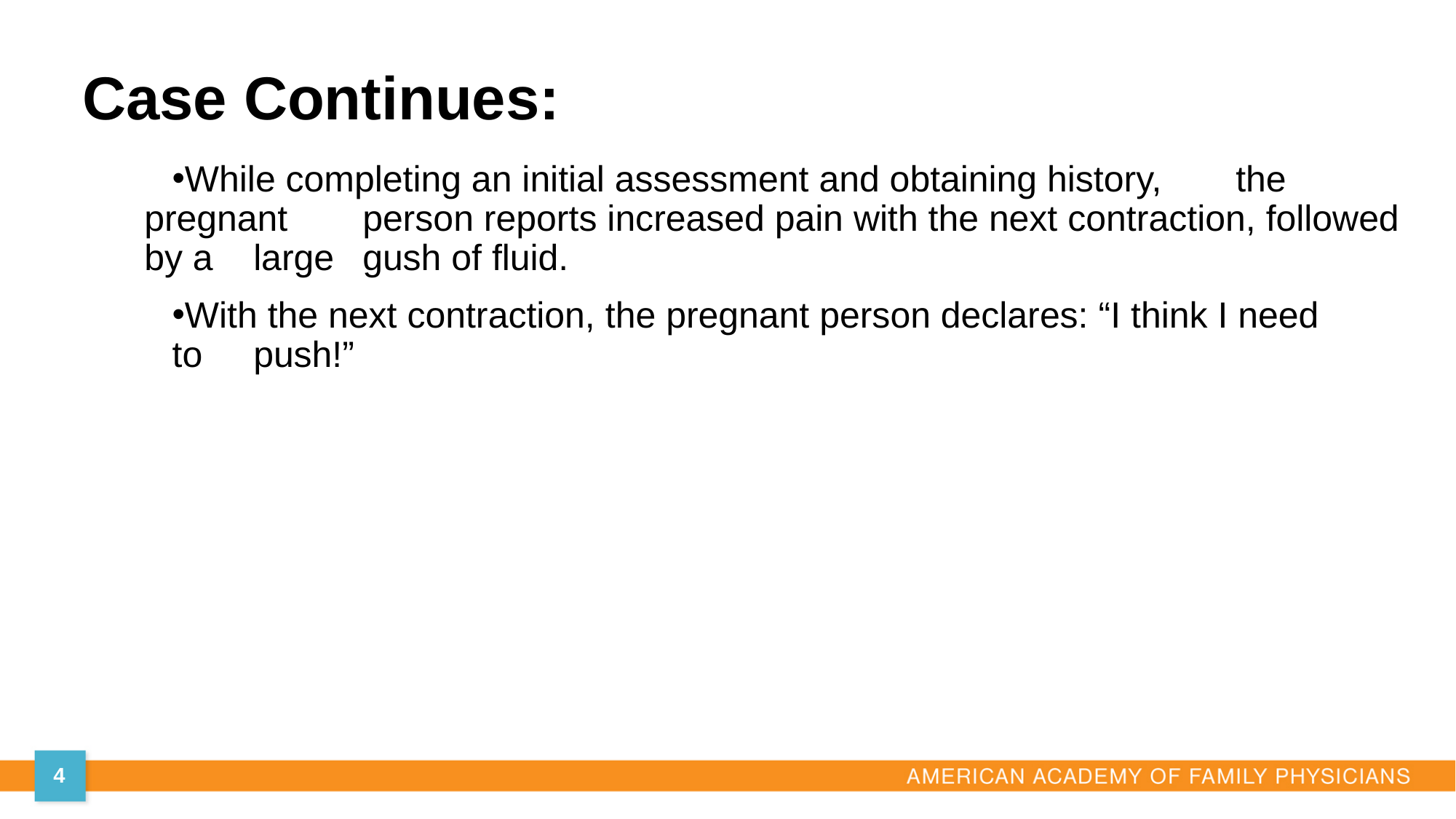

Case Continues:
While completing an initial assessment and obtaining history, 	the pregnant 	person reports increased pain with the next contraction, followed by a 	large 	gush of fluid.
With the next contraction, the pregnant person declares: “I think I need
	to	push!”
4